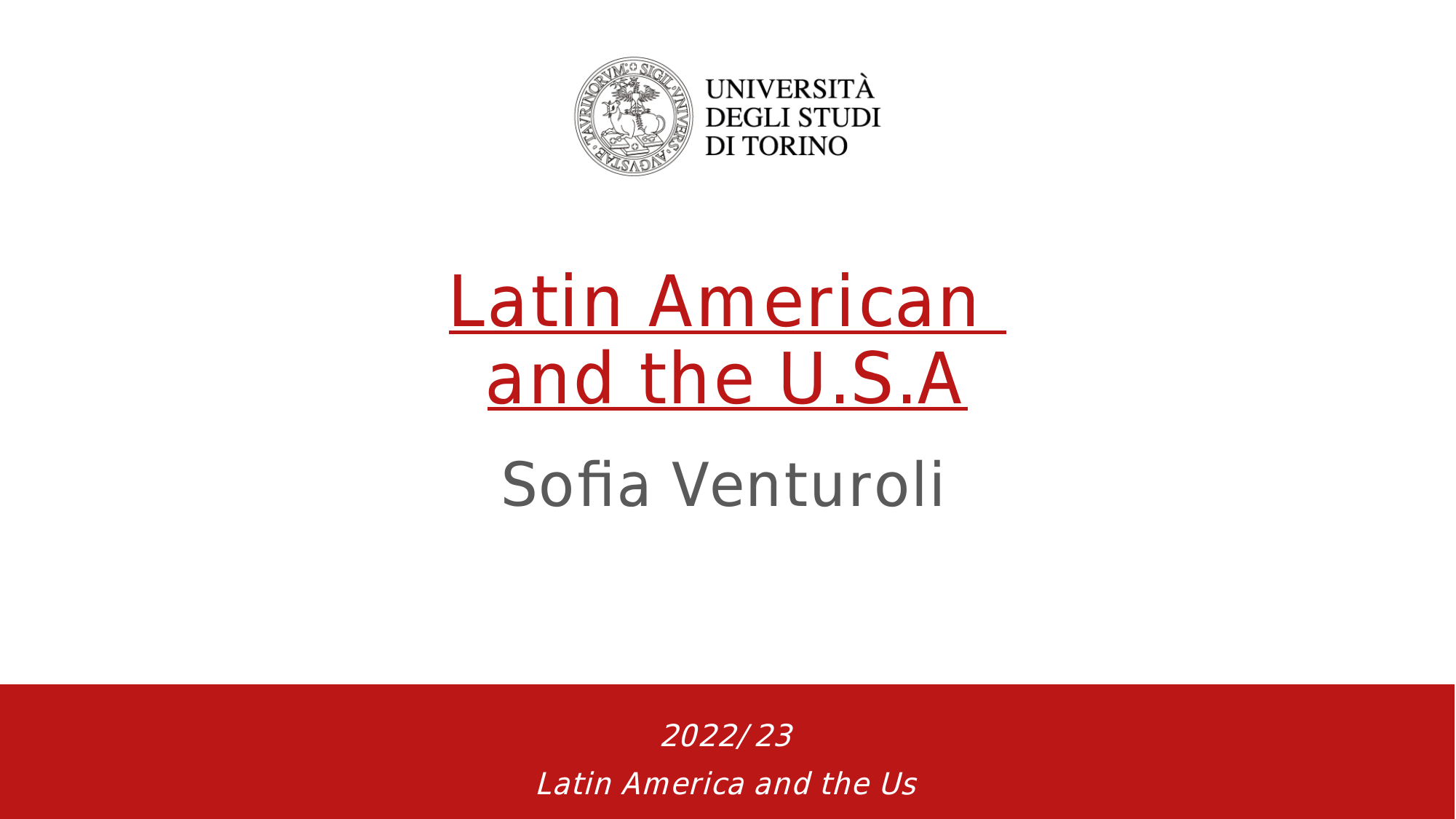

# Latin American and the U.S.A
Sofia Venturoli
2022/23
Latin America and the Us